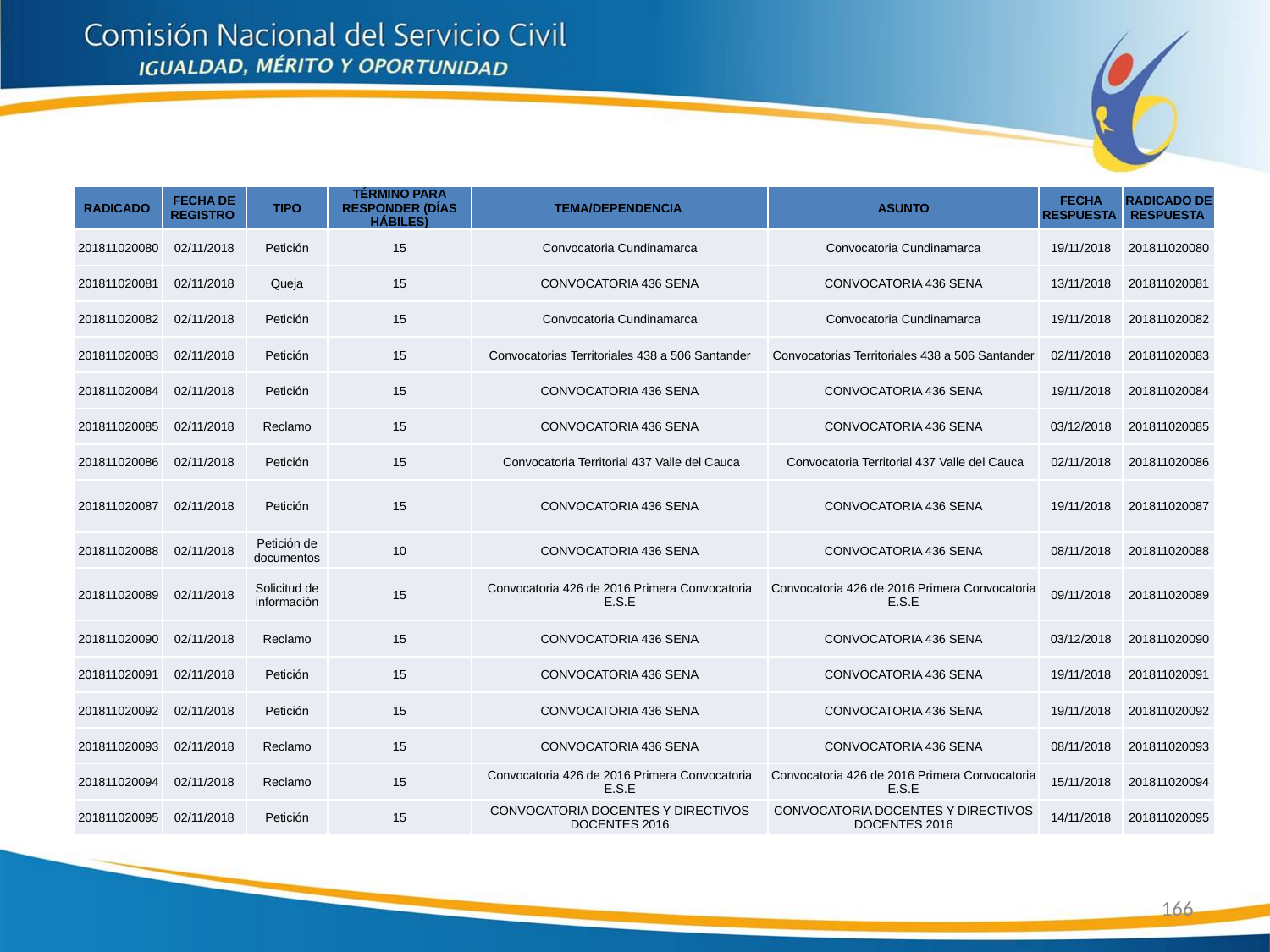

| RADICADO | FECHA DE REGISTRO | TIPO | TÉRMINO PARA RESPONDER (DÍAS HÁBILES) | TEMA/DEPENDENCIA | ASUNTO | FECHA RESPUESTA | RADICADO DE RESPUESTA |
| --- | --- | --- | --- | --- | --- | --- | --- |
| 201811020080 | 02/11/2018 | Petición | 15 | Convocatoria Cundinamarca | Convocatoria Cundinamarca | 19/11/2018 | 201811020080 |
| 201811020081 | 02/11/2018 | Queja | 15 | CONVOCATORIA 436 SENA | CONVOCATORIA 436 SENA | 13/11/2018 | 201811020081 |
| 201811020082 | 02/11/2018 | Petición | 15 | Convocatoria Cundinamarca | Convocatoria Cundinamarca | 19/11/2018 | 201811020082 |
| 201811020083 | 02/11/2018 | Petición | 15 | Convocatorias Territoriales 438 a 506 Santander | Convocatorias Territoriales 438 a 506 Santander | 02/11/2018 | 201811020083 |
| 201811020084 | 02/11/2018 | Petición | 15 | CONVOCATORIA 436 SENA | CONVOCATORIA 436 SENA | 19/11/2018 | 201811020084 |
| 201811020085 | 02/11/2018 | Reclamo | 15 | CONVOCATORIA 436 SENA | CONVOCATORIA 436 SENA | 03/12/2018 | 201811020085 |
| 201811020086 | 02/11/2018 | Petición | 15 | Convocatoria Territorial 437 Valle del Cauca | Convocatoria Territorial 437 Valle del Cauca | 02/11/2018 | 201811020086 |
| 201811020087 | 02/11/2018 | Petición | 15 | CONVOCATORIA 436 SENA | CONVOCATORIA 436 SENA | 19/11/2018 | 201811020087 |
| 201811020088 | 02/11/2018 | Petición de documentos | 10 | CONVOCATORIA 436 SENA | CONVOCATORIA 436 SENA | 08/11/2018 | 201811020088 |
| 201811020089 | 02/11/2018 | Solicitud de información | 15 | Convocatoria 426 de 2016 Primera Convocatoria E.S.E | Convocatoria 426 de 2016 Primera Convocatoria E.S.E | 09/11/2018 | 201811020089 |
| 201811020090 | 02/11/2018 | Reclamo | 15 | CONVOCATORIA 436 SENA | CONVOCATORIA 436 SENA | 03/12/2018 | 201811020090 |
| 201811020091 | 02/11/2018 | Petición | 15 | CONVOCATORIA 436 SENA | CONVOCATORIA 436 SENA | 19/11/2018 | 201811020091 |
| 201811020092 | 02/11/2018 | Petición | 15 | CONVOCATORIA 436 SENA | CONVOCATORIA 436 SENA | 19/11/2018 | 201811020092 |
| 201811020093 | 02/11/2018 | Reclamo | 15 | CONVOCATORIA 436 SENA | CONVOCATORIA 436 SENA | 08/11/2018 | 201811020093 |
| 201811020094 | 02/11/2018 | Reclamo | 15 | Convocatoria 426 de 2016 Primera Convocatoria E.S.E | Convocatoria 426 de 2016 Primera Convocatoria E.S.E | 15/11/2018 | 201811020094 |
| 201811020095 | 02/11/2018 | Petición | 15 | CONVOCATORIA DOCENTES Y DIRECTIVOS DOCENTES 2016 | CONVOCATORIA DOCENTES Y DIRECTIVOS DOCENTES 2016 | 14/11/2018 | 201811020095 |
166